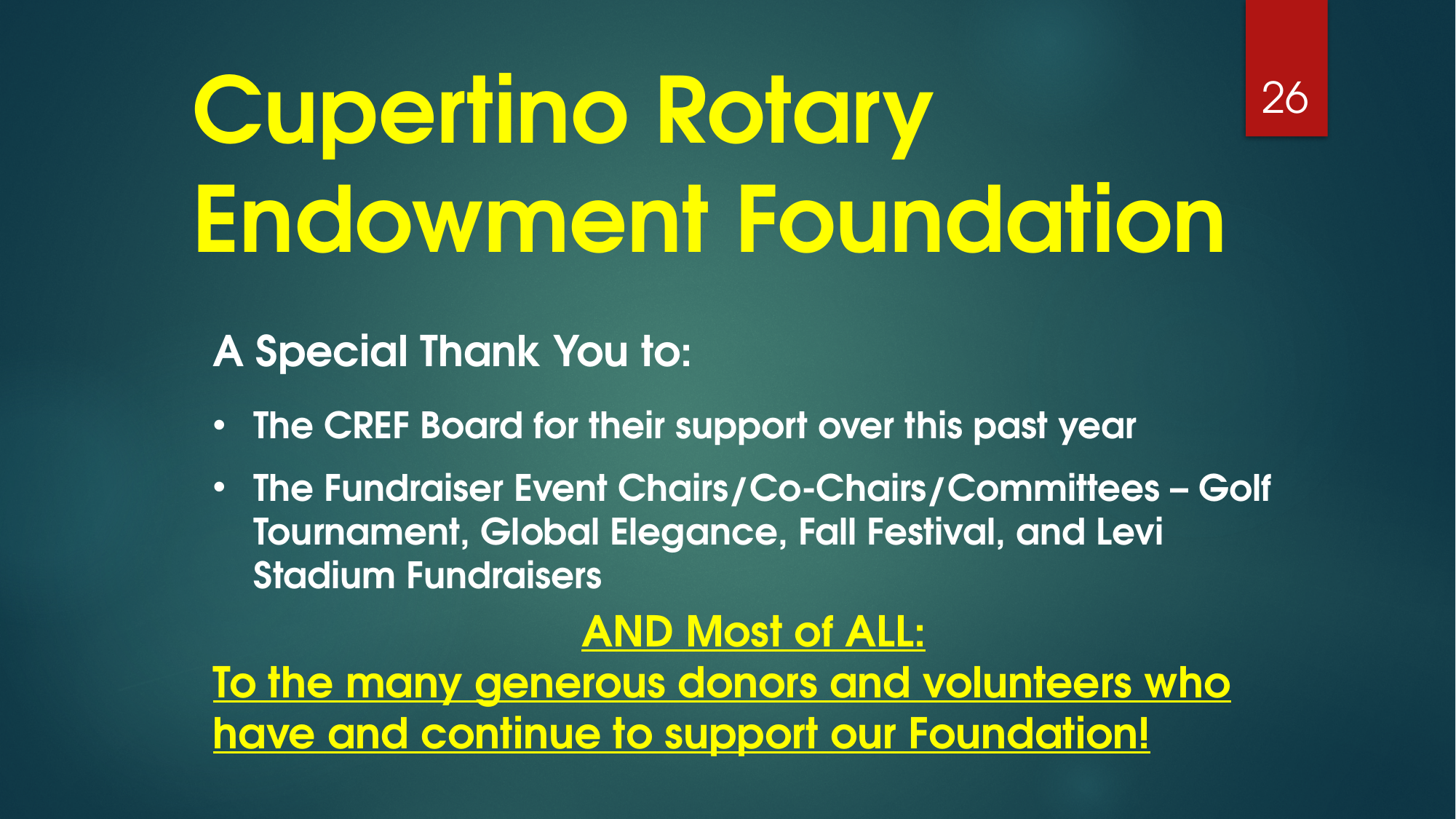

# Cupertino Rotary Endowment Foundation
26
A Special Thank You to:
The CREF Board for their support over this past year
The Fundraiser Event Chairs/Co-Chairs/Committees – Golf Tournament, Global Elegance, Fall Festival, and Levi Stadium Fundraisers
AND Most of ALL:
To the many generous donors and volunteers who have and continue to support our Foundation!